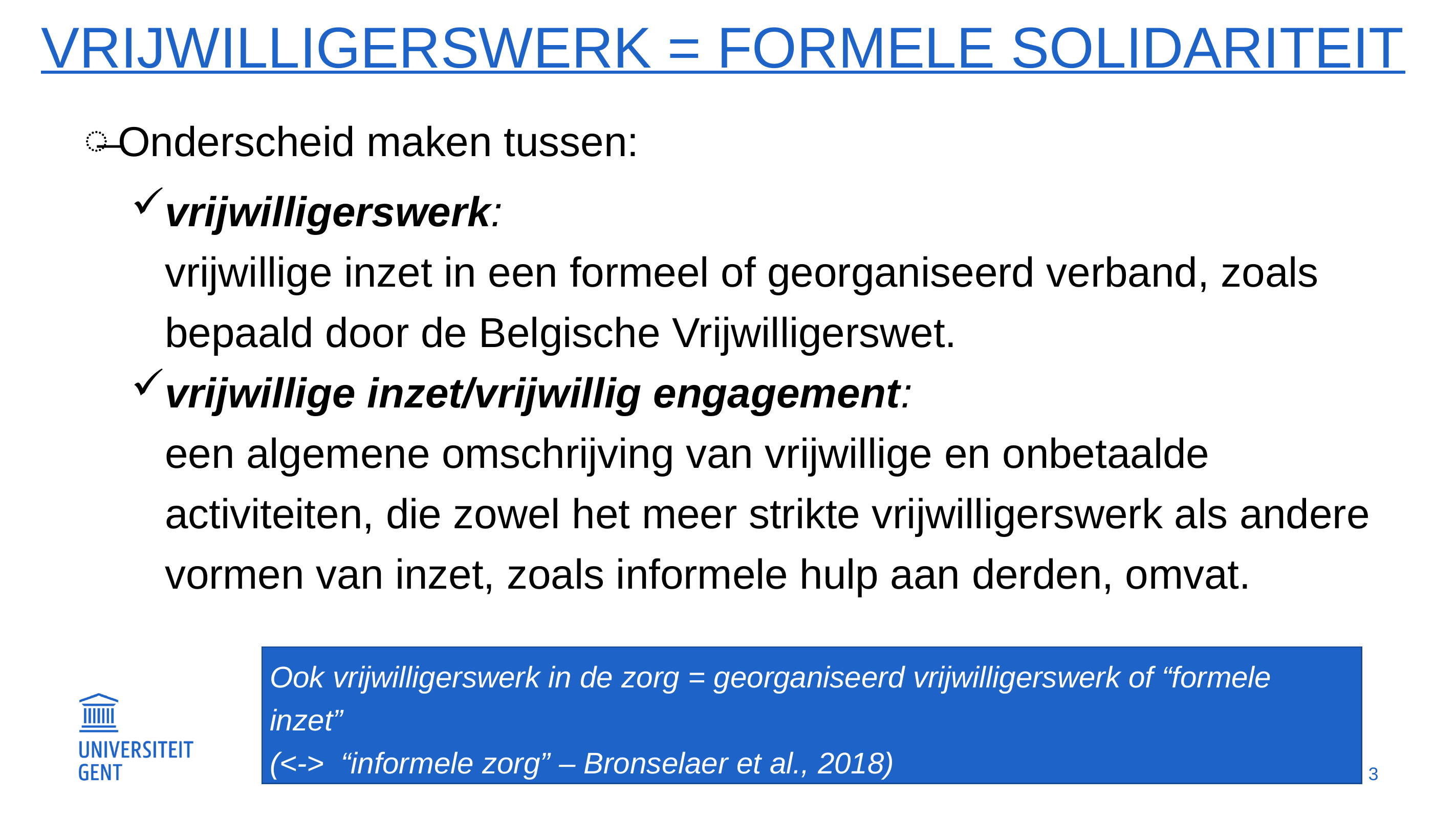

# Vrijwilligerswerk = formele solidariteit
Onderscheid maken tussen:

vrijwilligerswerk:
vrijwillige inzet in een formeel of georganiseerd verband, zoals bepaald door de Belgische Vrijwilligerswet.
vrijwillige inzet/vrijwillig engagement:
een algemene omschrijving van vrijwillige en onbetaalde activiteiten, die zowel het meer strikte vrijwilligerswerk als andere vormen van inzet, zoals informele hulp aan derden, omvat.

Ook vrijwilligerswerk in de zorg = georganiseerd vrijwilligerswerk of “formele inzet”
(<->  “informele zorg” – Bronselaer et al., 2018)
3